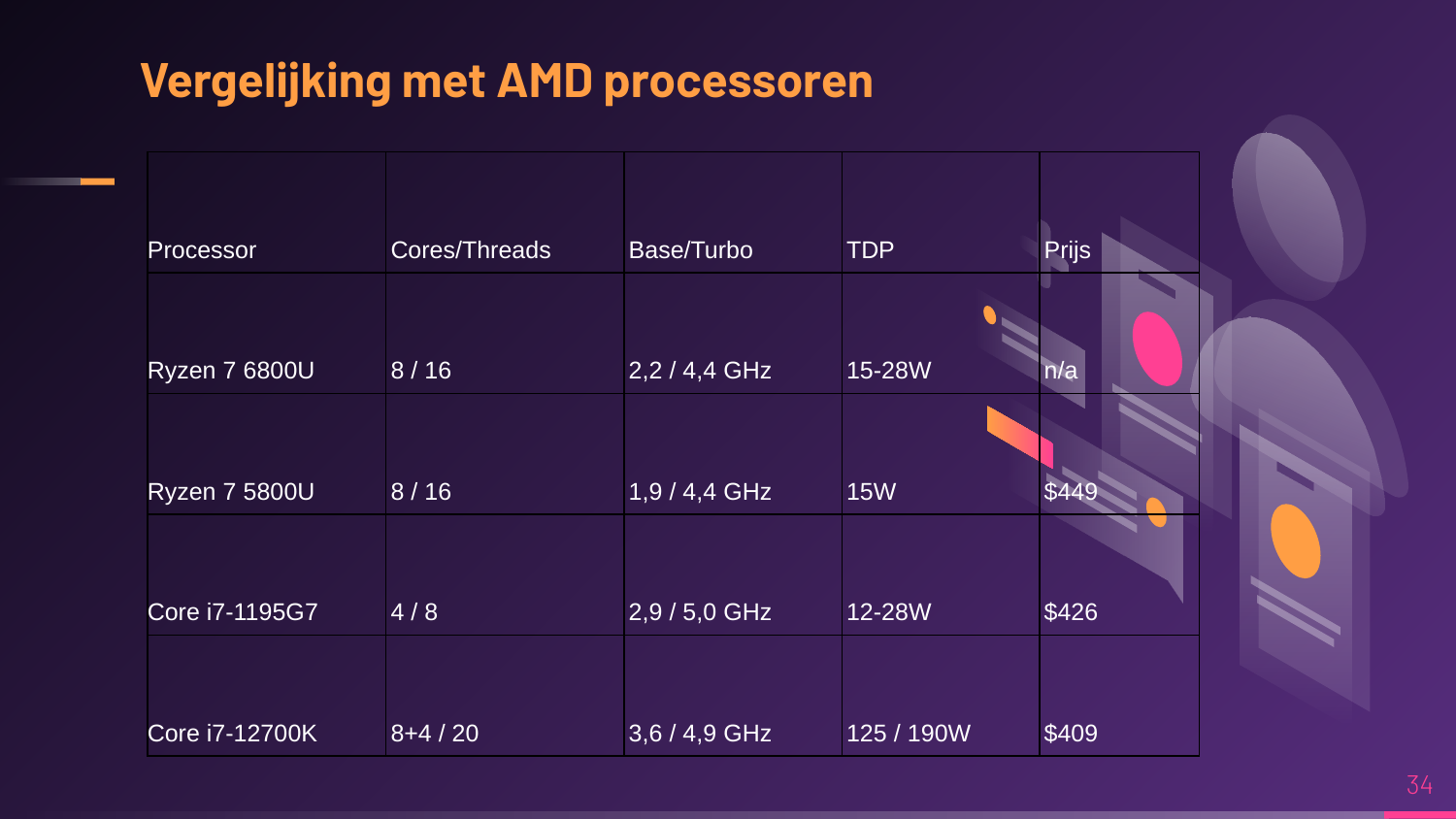

# Vergelijking met AMD processoren

| Processor | Cores/Threads | Base/Turbo | TDP | Prijs |
| --- | --- | --- | --- | --- |
| Ryzen 7 6800U | 8 / 16 | 2,2 / 4,4 GHz | 15-28W | n/a |
| Ryzen 7 5800U | 8 / 16 | 1,9 / 4,4 GHz | 15W | $449 |
| Core i7-1195G7 | 4 / 8 | 2,9 / 5,0 GHz | 12-28W | $426 |
| Core i7-12700K | 8+4 / 20 | 3,6 / 4,9 GHz | 125 / 190W | $409 |
34